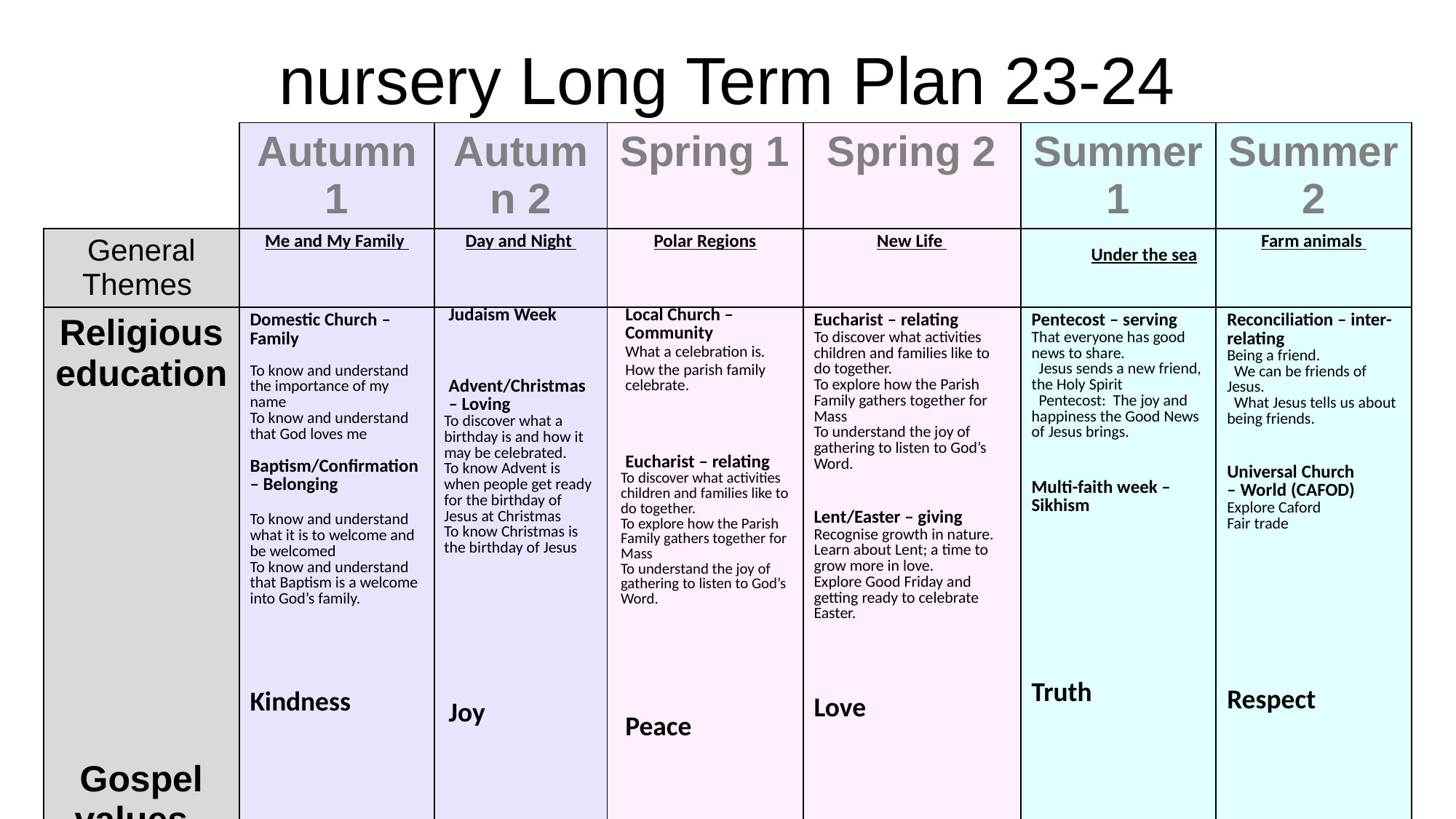

# nursery Long Term Plan 23-24
|  | Autumn 1 | Autumn 2 | Spring 1 | Spring 2 | Summer 1 | Summer 2 |
| --- | --- | --- | --- | --- | --- | --- |
| General Themes | Me and My Family | Day and Night | Polar Regions | New Life | Under the sea | Farm animals |
| Religious education Gospel values | Domestic Church – Family To know and understand the importance of my name To know and understand that God loves me Baptism/Confirmation – Belonging To know and understand what it is to welcome and be welcomed To know and understand that Baptism is a welcome into God’s family. Kindness | Judaism Week Advent/Christmas – Loving To discover what a birthday is and how it may be celebrated. To know Advent is when people get ready for the birthday of Jesus at Christmas To know Christmas is the birthday of Jesus Joy | Local Church – Community What a celebration is. How the parish family celebrate. Eucharist – relating To discover what activities children and families like to do together. To explore how the Parish Family gathers together for Mass To understand the joy of gathering to listen to God’s Word. Peace | Eucharist – relating To discover what activities children and families like to do together. To explore how the Parish Family gathers together for Mass To understand the joy of gathering to listen to God’s Word. Lent/Easter – giving Recognise growth in nature. Learn about Lent; a time to grow more in love. Explore Good Friday and getting ready to celebrate Easter. Love | Pentecost – serving That everyone has good news to share. Jesus sends a new friend, the Holy Spirit Pentecost: The joy and happiness the Good News of Jesus brings. Multi-faith week – Sikhism Truth | Reconciliation – inter-relating Being a friend. We can be friends of Jesus. What Jesus tells us about being friends. Universal Church – World (CAFOD) Explore Caford Fair trade Respect |